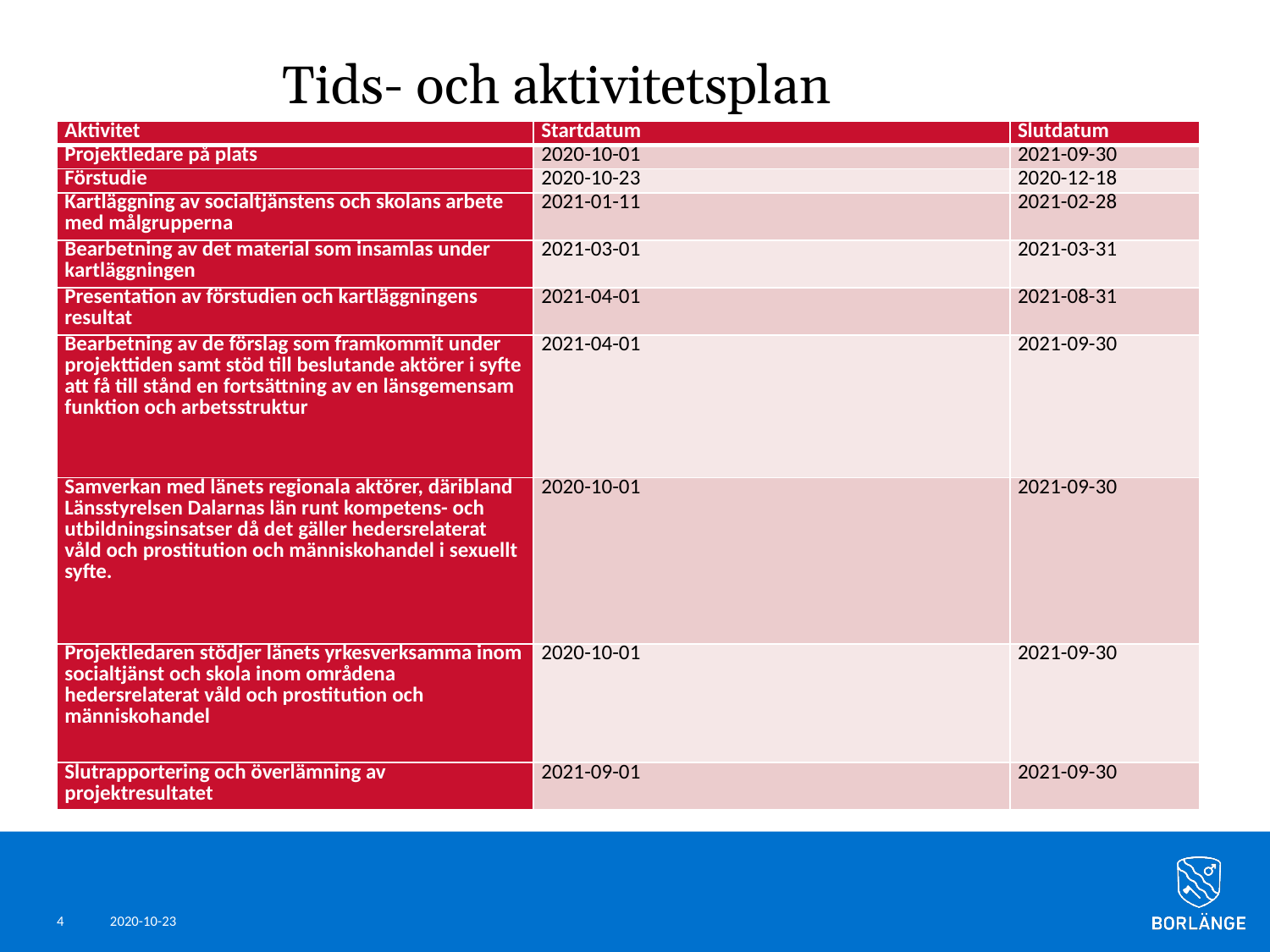

# Tids- och aktivitetsplan
| Aktivitet | Startdatum | Slutdatum |
| --- | --- | --- |
| Projektledare på plats | 2020-10-01 | 2021-09-30 |
| Förstudie | 2020-10-23 | 2020-12-18 |
| Kartläggning av socialtjänstens och skolans arbete med målgrupperna | 2021-01-11 | 2021-02-28 |
| Bearbetning av det material som insamlas under kartläggningen | 2021-03-01 | 2021-03-31 |
| Presentation av förstudien och kartläggningens resultat | 2021-04-01 | 2021-08-31 |
| Bearbetning av de förslag som framkommit under projekttiden samt stöd till beslutande aktörer i syfte att få till stånd en fortsättning av en länsgemensam funktion och arbetsstruktur | 2021-04-01 | 2021-09-30 |
| Samverkan med länets regionala aktörer, däribland Länsstyrelsen Dalarnas län runt kompetens- och utbildningsinsatser då det gäller hedersrelaterat våld och prostitution och människohandel i sexuellt syfte. | 2020-10-01 | 2021-09-30 |
| Projektledaren stödjer länets yrkesverksamma inom socialtjänst och skola inom områdena hedersrelaterat våld och prostitution och människohandel | 2020-10-01 | 2021-09-30 |
| Slutrapportering och överlämning av projektresultatet | 2021-09-01 | 2021-09-30 |

4
2020-10-23